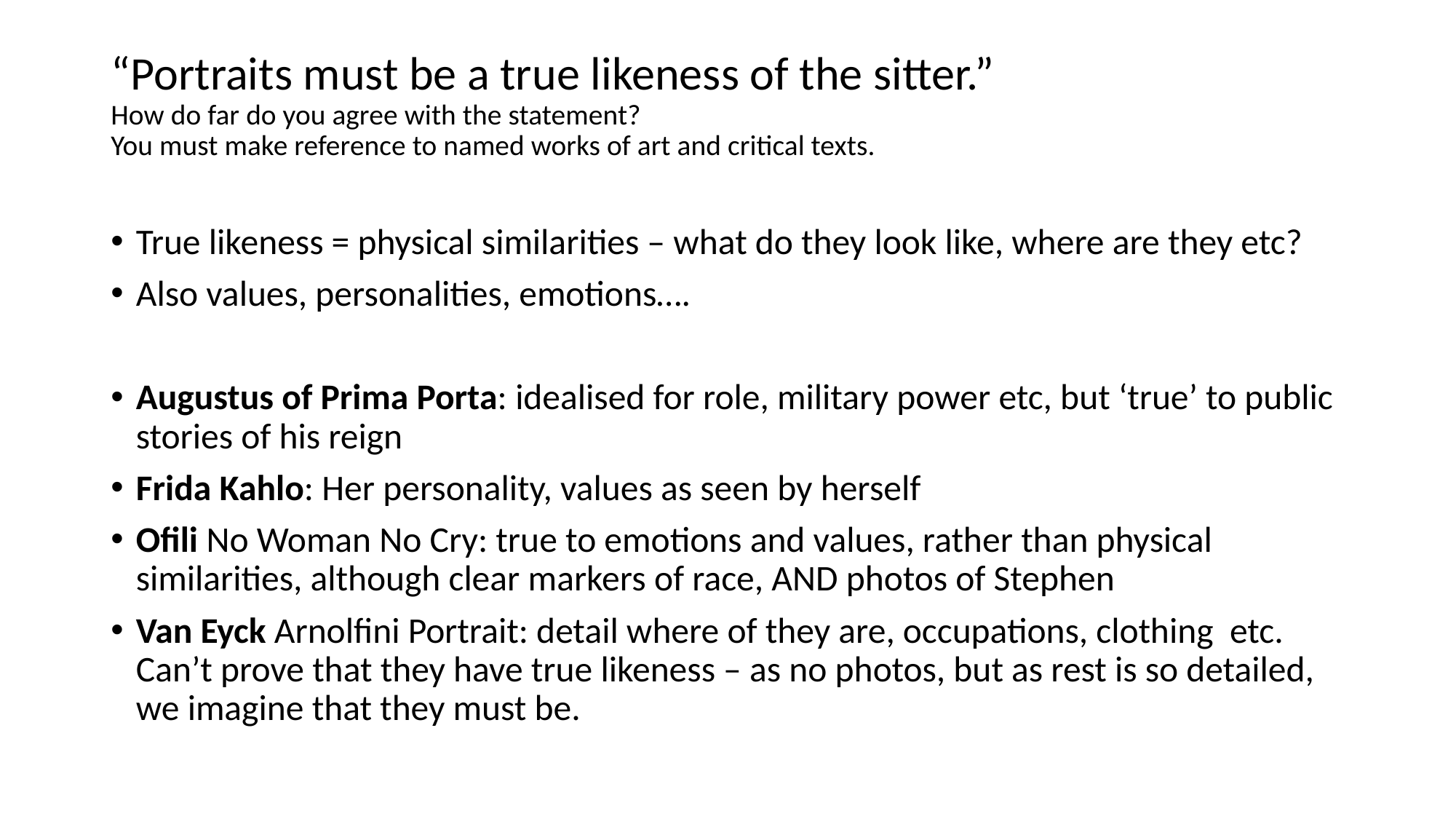

# “Portraits must be a true likeness of the sitter.” How do far do you agree with the statement? You must make reference to named works of art and critical texts.
True likeness = physical similarities – what do they look like, where are they etc?
Also values, personalities, emotions….

Augustus of Prima Porta: idealised for role, military power etc, but ‘true’ to public stories of his reign
Frida Kahlo: Her personality, values as seen by herself
Ofili No Woman No Cry: true to emotions and values, rather than physical similarities, although clear markers of race, AND photos of Stephen
Van Eyck Arnolfini Portrait: detail where of they are, occupations, clothing  etc. Can’t prove that they have true likeness – as no photos, but as rest is so detailed, we imagine that they must be.